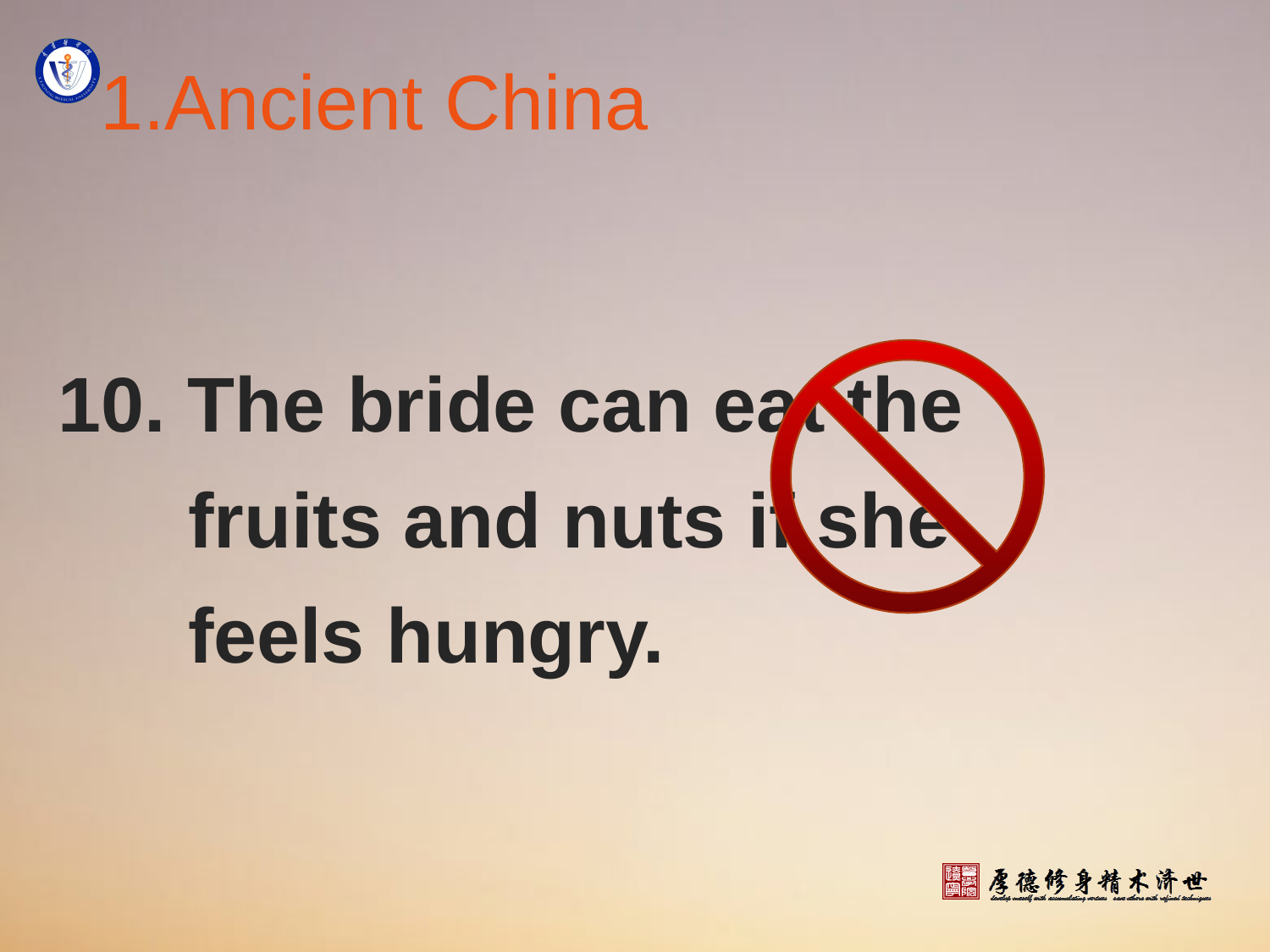

# 1.Ancient China
10. The bride can eat the
      fruits and nuts if she
      feels hungry.